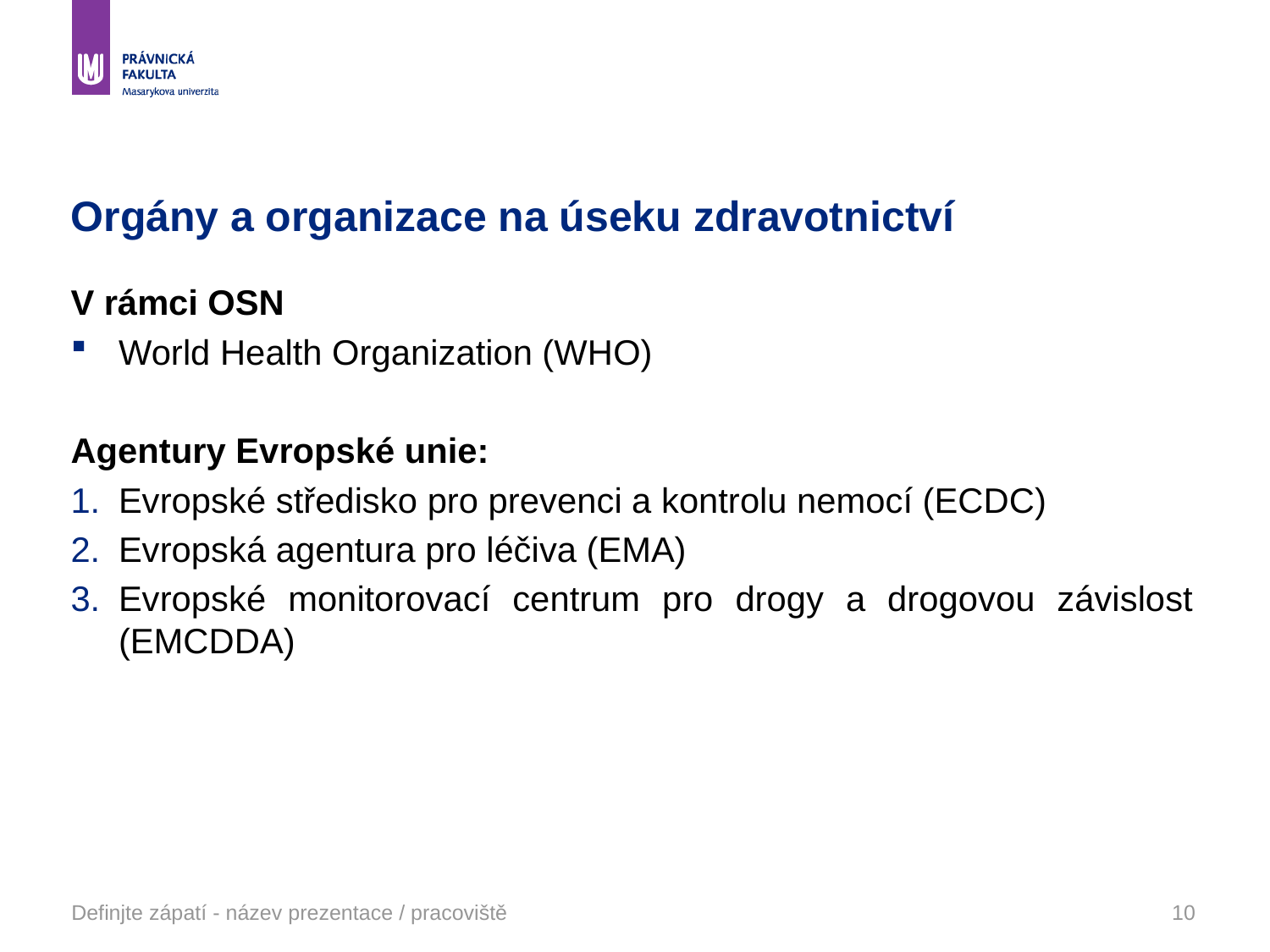

# Orgány a organizace na úseku zdravotnictví
V rámci OSN
World Health Organization (WHO)

Agentury Evropské unie:
Evropské středisko pro prevenci a kontrolu nemocí (ECDC)
Evropská agentura pro léčiva (EMA)
Evropské monitorovací centrum pro drogy a drogovou závislost (EMCDDA)

Definjte zápatí - název prezentace / pracoviště
10